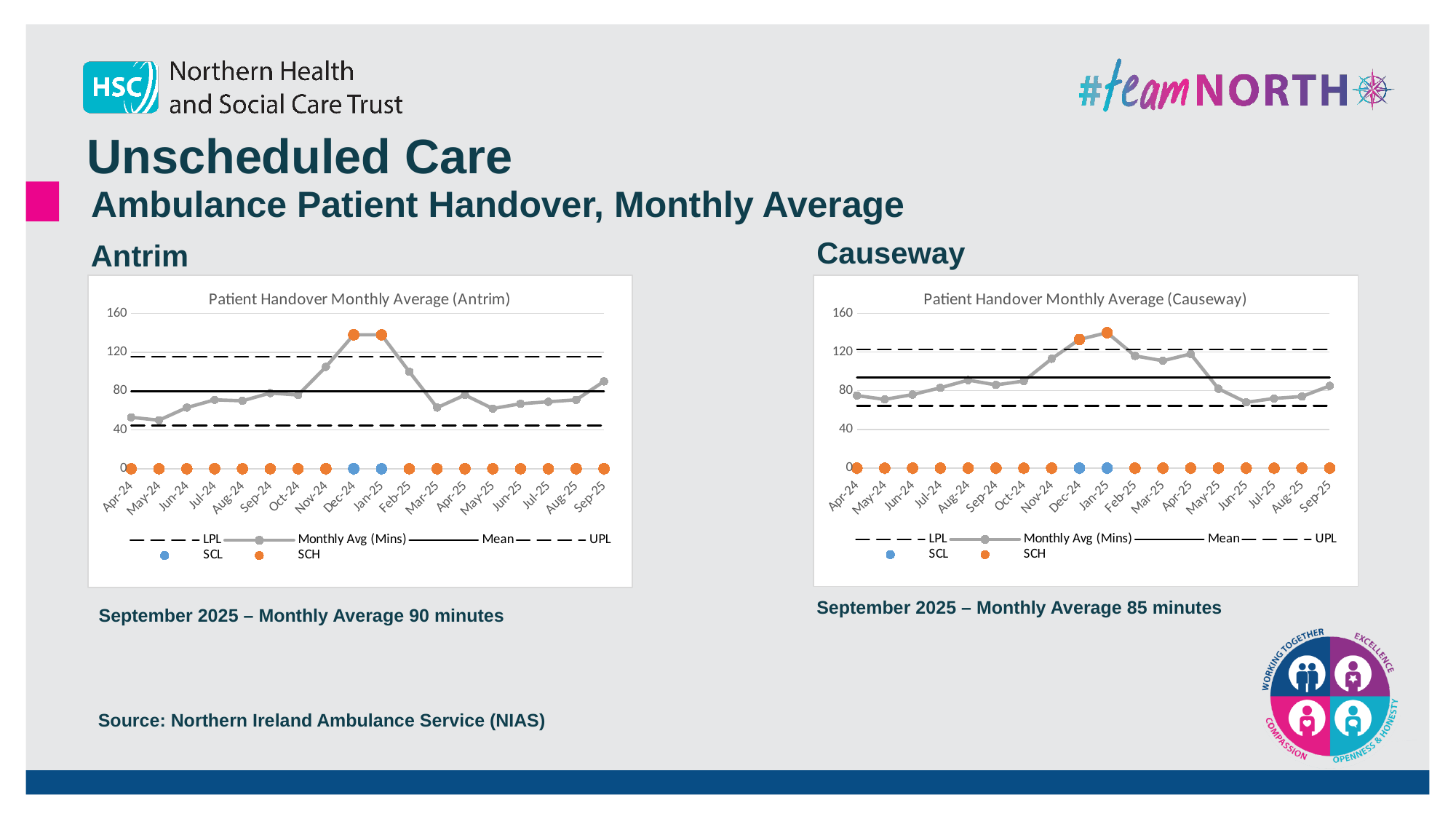

Unscheduled Care
Ambulance Patient Handover, Monthly Average
Causeway
Antrim

### Chart: Patient Handover Monthly Average (Antrim)

| Category | LPL | Monthly Avg (Mins) | Mean | UPL | SCL | SCH |
|---|---|---|---|---|---|---|
| 45383 | 44.48117647058823 | 53.0 | 80.0 | 115.51882352941178 | None | None |
| 45413 | 44.48117647058823 | 50.0 | 80.0 | 115.51882352941178 | None | None |
| 45444 | 44.48117647058823 | 63.0 | 80.0 | 115.51882352941178 | None | None |
| 45474 | 44.48117647058823 | 71.0 | 80.0 | 115.51882352941178 | None | None |
| 45505 | 44.48117647058823 | 70.0 | 80.0 | 115.51882352941178 | None | None |
| 45536 | 44.48117647058823 | 78.0 | 80.0 | 115.51882352941178 | None | None |
| 45566 | 44.48117647058823 | 76.0 | 80.0 | 115.51882352941178 | None | None |
| 45597 | 44.48117647058823 | 105.0 | 80.0 | 115.51882352941178 | None | None |
| 45627 | 44.48117647058823 | 138.0 | 80.0 | 115.51882352941178 | None | 138.0 |
| 45658 | 44.48117647058823 | 138.0 | 80.0 | 115.51882352941178 | None | 138.0 |
| 45689 | 44.48117647058823 | 100.0 | 80.0 | 115.51882352941178 | None | None |
| 45717 | 44.48117647058823 | 63.0 | 80.0 | 115.51882352941178 | None | None |
| 45748 | 44.48117647058823 | 76.0 | 80.0 | 115.51882352941178 | None | None |
| 45778 | 44.48117647058823 | 62.0 | 80.0 | 115.51882352941178 | None | None |
| 45809 | 44.48117647058823 | 67.0 | 80.0 | 115.51882352941178 | None | None |
| 45839 | 44.48117647058823 | 69.0 | 80.0 | 115.51882352941178 | None | None |
| 45870 | 44.48117647058823 | 71.0 | 80.0 | 115.51882352941178 | None | None |
| 45901 | 44.48117647058823 | 90.0 | 80.0 | 115.51882352941178 | None | None |

### Chart: Patient Handover Monthly Average (Causeway)

| Category | LPL | Monthly Avg (Mins) | Mean | UPL | SCL | SCH |
|---|---|---|---|---|---|---|
| 45383 | 64.45202614379085 | 75.0 | 93.55555555555556 | 122.65908496732027 | None | None |
| 45413 | 64.45202614379085 | 71.0 | 93.55555555555556 | 122.65908496732027 | None | None |
| 45444 | 64.45202614379085 | 76.0 | 93.55555555555556 | 122.65908496732027 | None | None |
| 45474 | 64.45202614379085 | 83.0 | 93.55555555555556 | 122.65908496732027 | None | None |
| 45505 | 64.45202614379085 | 91.0 | 93.55555555555556 | 122.65908496732027 | None | None |
| 45536 | 64.45202614379085 | 86.0 | 93.55555555555556 | 122.65908496732027 | None | None |
| 45566 | 64.45202614379085 | 90.0 | 93.55555555555556 | 122.65908496732027 | None | None |
| 45597 | 64.45202614379085 | 113.0 | 93.55555555555556 | 122.65908496732027 | None | None |
| 45627 | 64.45202614379085 | 133.0 | 93.55555555555556 | 122.65908496732027 | None | 133.0 |
| 45658 | 64.45202614379085 | 140.0 | 93.55555555555556 | 122.65908496732027 | None | 140.0 |
| 45689 | 64.45202614379085 | 116.0 | 93.55555555555556 | 122.65908496732027 | None | None |
| 45717 | 64.45202614379085 | 111.0 | 93.55555555555556 | 122.65908496732027 | None | None |
| 45748 | 64.45202614379085 | 118.0 | 93.55555555555556 | 122.65908496732027 | None | None |
| 45778 | 64.45202614379085 | 82.0 | 93.55555555555556 | 122.65908496732027 | None | None |
| 45809 | 64.45202614379085 | 68.0 | 93.55555555555556 | 122.65908496732027 | None | None |
| 45839 | 64.45202614379085 | 72.0 | 93.55555555555556 | 122.65908496732027 | None | None |
| 45870 | 64.45202614379085 | 74.0 | 93.55555555555556 | 122.65908496732027 | None | None |
| 45901 | 64.45202614379085 | 85.0 | 93.55555555555556 | 122.65908496732027 | None | None |
September 2025 – Monthly Average 85 minutes
September 2025 – Monthly Average 90 minutes
Source: Northern Ireland Ambulance Service (NIAS)